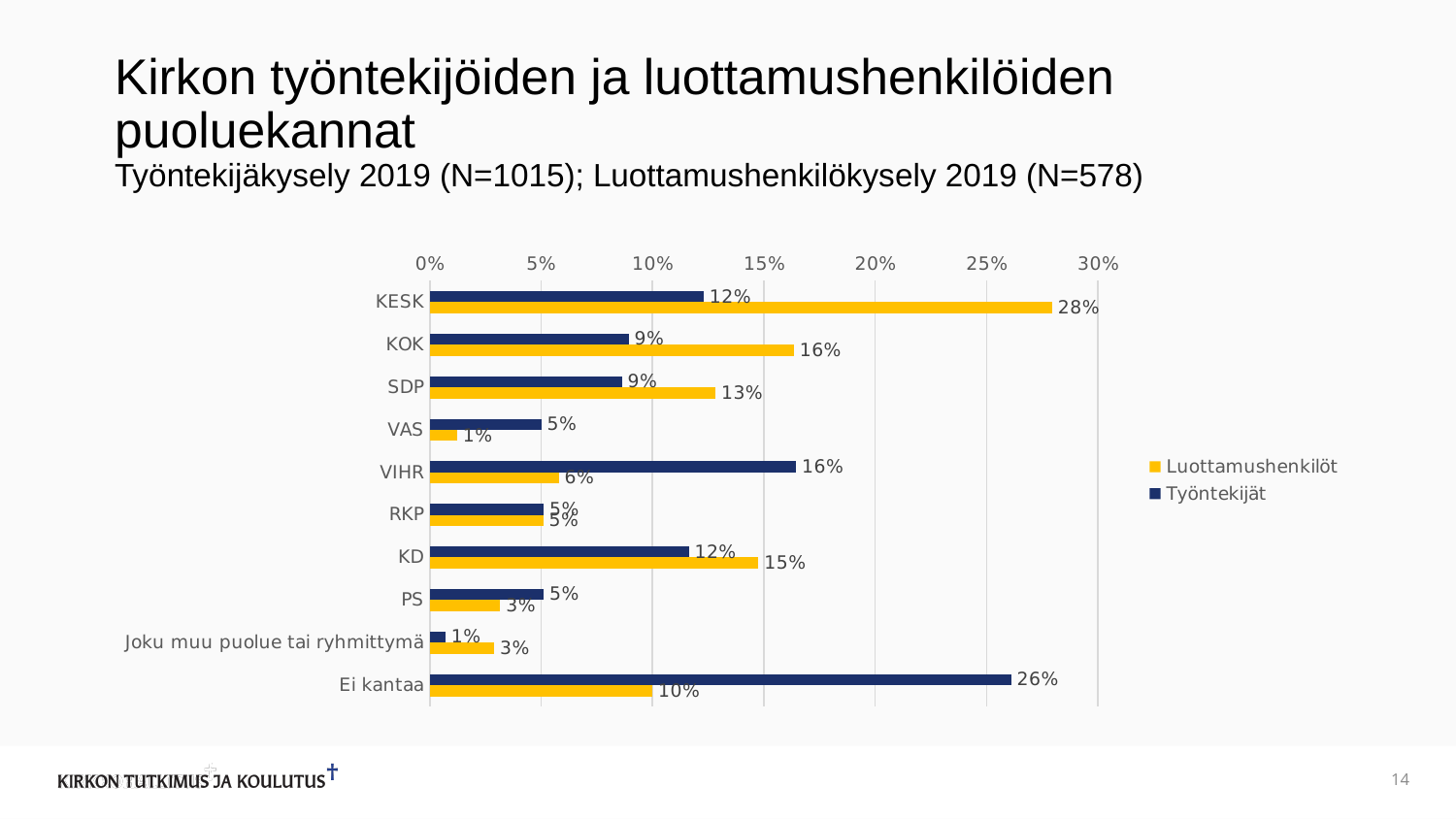

# Kirkon työntekijöiden ja luottamushenkilöiden puoluekannat Työntekijäkysely 2019 (N=1015); Luottamushenkilökysely 2019 (N=578)

### Chart

| Category | Työntekijät | Luottamushenkilöt |
|---|---|---|
| KESK | 0.123 | 0.279437609841828 |
| KOK | 0.08926780341023069 | 0.163444639718805 |
| SDP | 0.08625877632898696 | 0.12829525483304 |
| VAS | 0.05015045135406218 | 0.0123022847100176 |
| VIHR | 0.16449348044132395 | 0.0579964850615114 |
| RKP | 0.05115346038114343 | 0.0509666080843585 |
| KD | 0.11634904714142427 | 0.147627416520211 |
| PS | 0.05115346038114343 | 0.0316344463971881 |
| Joku muu puolue tai ryhmittymä | 0.007 | 0.029 |
| Ei kantaa | 0.261 | 0.1 |
14